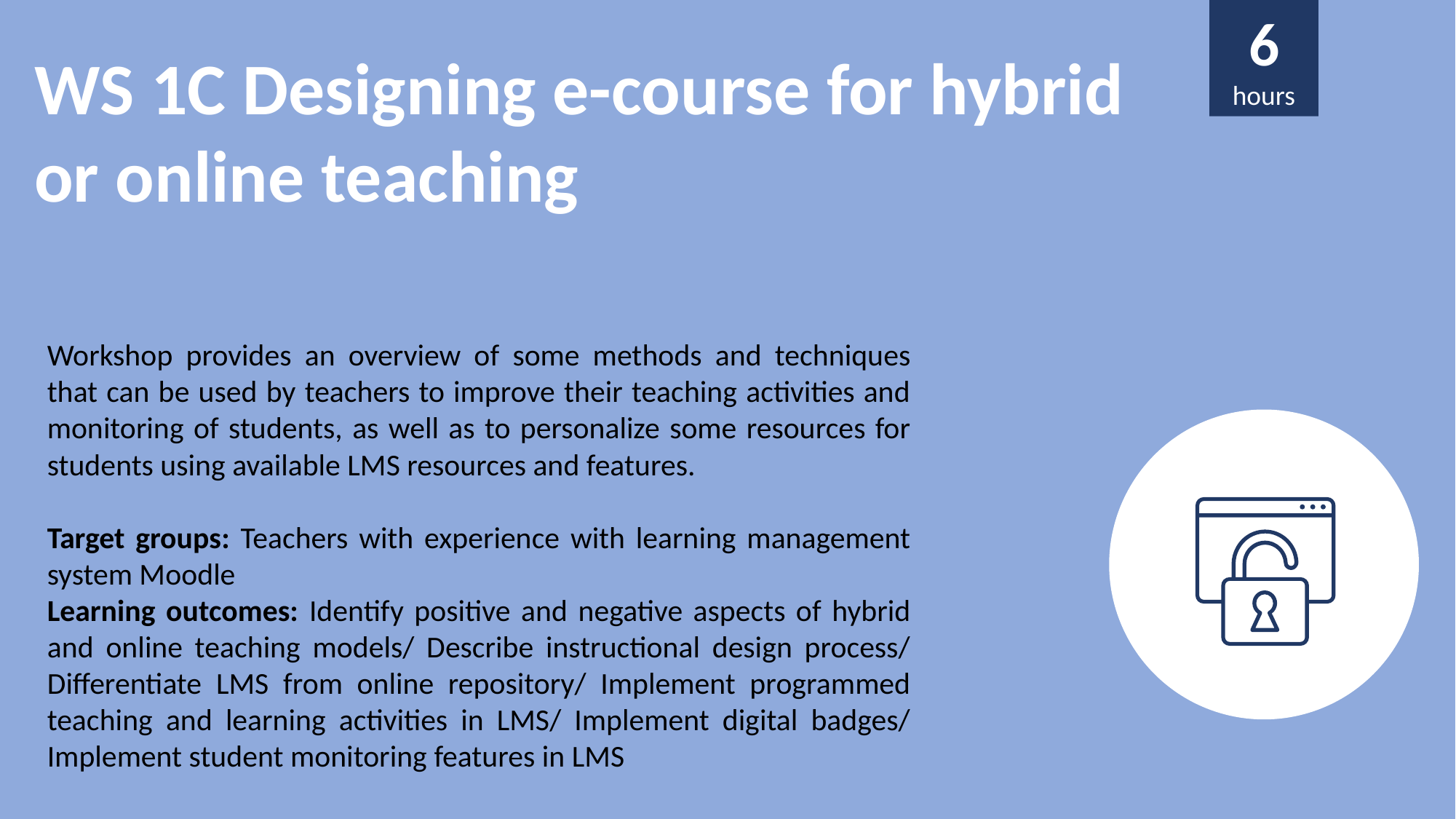

6
hours

WS 1C Designing e-course for hybrid
or online teaching
Workshop provides an overview of some methods and techniques that can be used by teachers to improve their teaching activities and monitoring of students, as well as to personalize some resources for students using available LMS resources and features.

Target groups: Teachers with experience with learning management system Moodle
Learning outcomes: Identify positive and negative aspects of hybrid and online teaching models/ Describe instructional design process/ Differentiate LMS from online repository/ Implement programmed teaching and learning activities in LMS/ Implement digital badges/ Implement student monitoring features in LMS